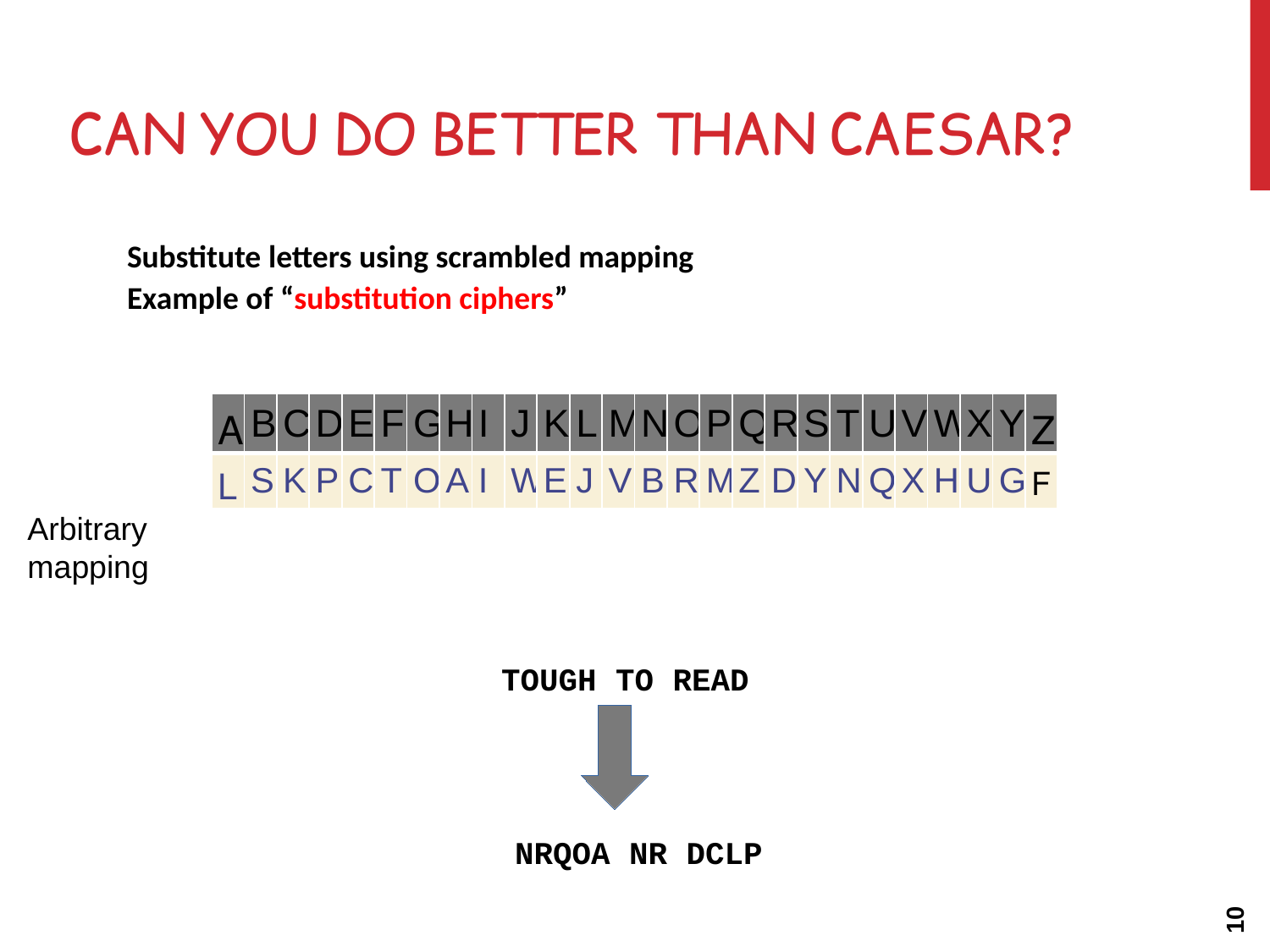

# Can you do better than Caesar?
Substitute letters using scrambled mapping
Example of “substitution ciphers”
| A | B | C | D | E | F | G | H | I | J | K | L | M | N | O | P | Q | R | S | T | U | V | W | X | Y | Z |
| --- | --- | --- | --- | --- | --- | --- | --- | --- | --- | --- | --- | --- | --- | --- | --- | --- | --- | --- | --- | --- | --- | --- | --- | --- | --- |
| L | S | K | P | C | T | O | A | I | W | E | J | V | B | R | M | Z | D | Y | N | Q | X | H | U | G | F |
Arbitrary mapping
TOUGH TO READ

10
NRQOA NR DCLP